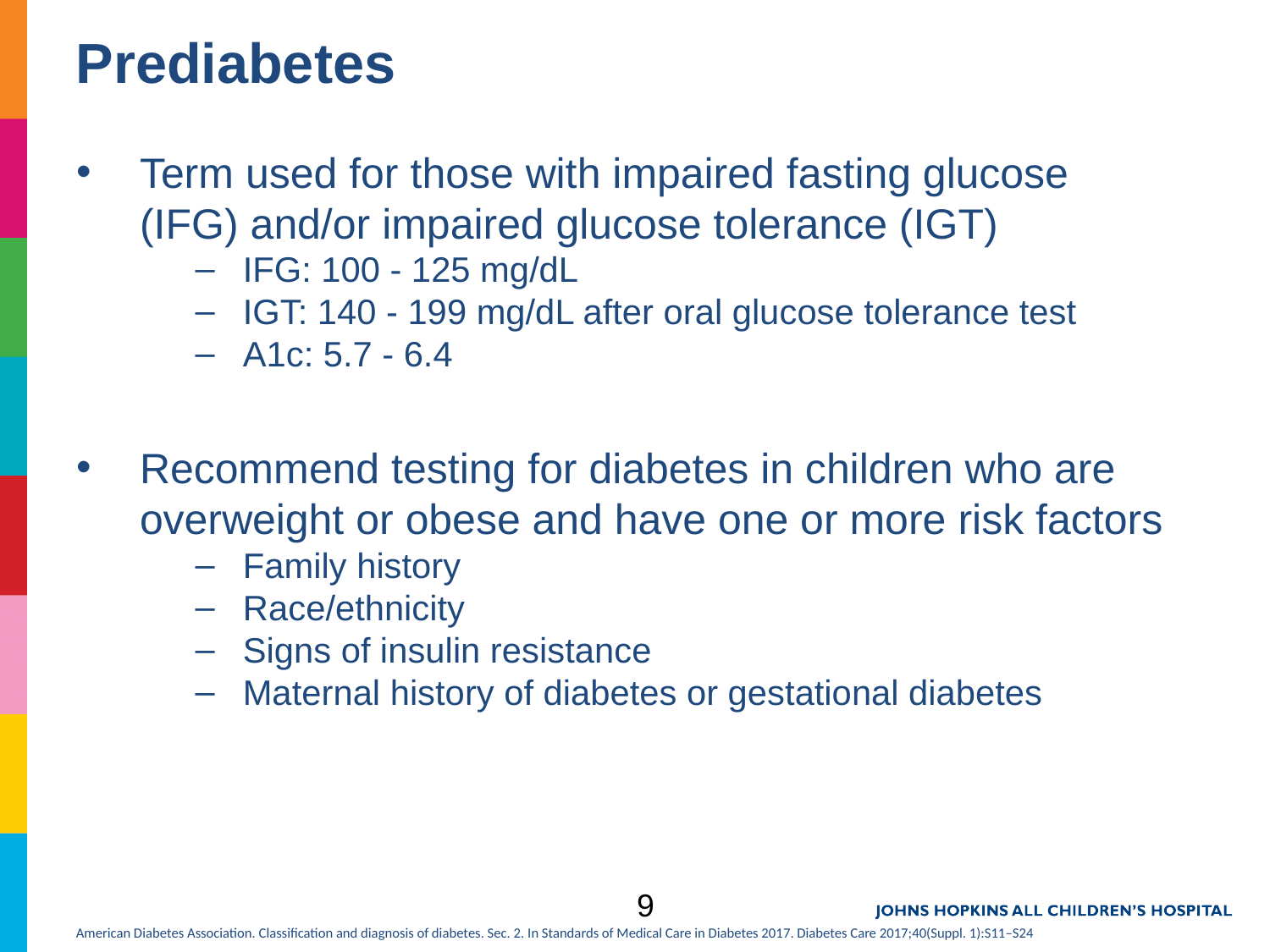

# Prediabetes
Term used for those with impaired fasting glucose (IFG) and/or impaired glucose tolerance (IGT)
IFG: 100 - 125 mg/dL
IGT: 140 - 199 mg/dL after oral glucose tolerance test
A1c: 5.7 - 6.4

Recommend testing for diabetes in children who are overweight or obese and have one or more risk factors
Family history
Race/ethnicity
Signs of insulin resistance
Maternal history of diabetes or gestational diabetes

9
American Diabetes Association. Classification and diagnosis of diabetes. Sec. 2. In Standards of Medical Care in Diabetes 2017. Diabetes Care 2017;40(Suppl. 1):S11–S24